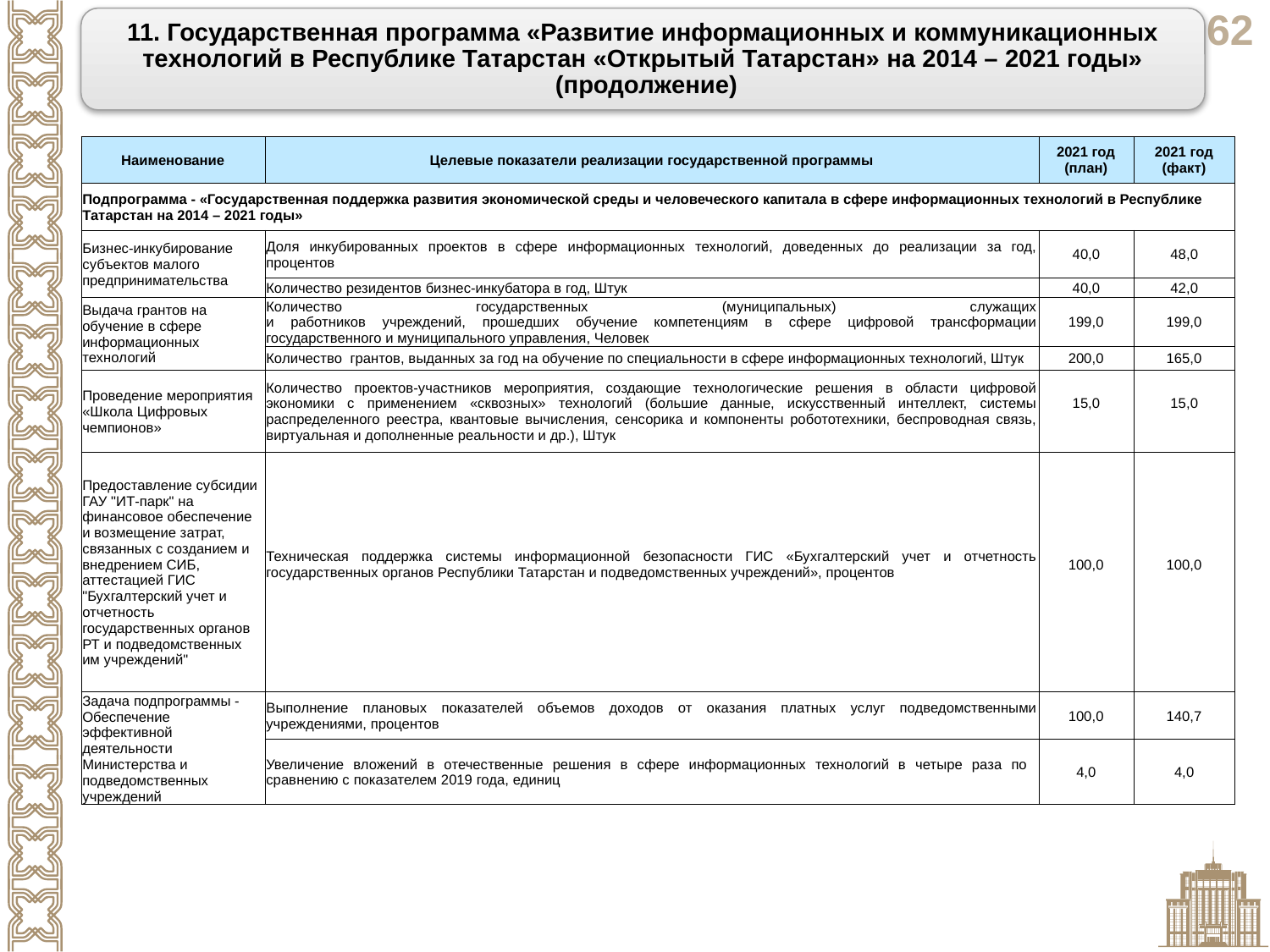

11. Государственная программа «Развитие информационных и коммуникационных технологий в Республике Татарстан «Открытый Татарстан» на 2014 – 2021 годы»
 (продолжение)
| Наименование | Целевые показатели реализации государственной программы | 2021 год (план) | 2021 год (факт) |
| --- | --- | --- | --- |
| Подпрограмма - «Государственная поддержка развития экономической среды и человеческого капитала в сфере информационных технологий в Республике Татарстан на 2014 – 2021 годы» |  |  |  |
| Бизнес-инкубирование субъектов малого предпринимательства | Доля инкубированных проектов в сфере информационных технологий, доведенных до реализации за год, процентов | 40,0 | 48,0 |
|  | Количество резидентов бизнес-инкубатора в год, Штук | 40,0 | 42,0 |
| Выдача грантов на обучение в сфере информационных технологий | Количество государственных (муниципальных) служащих и работников учреждений, прошедших обучение компетенциям в сфере цифровой трансформации государственного и муниципального управления, Человек | 199,0 | 199,0 |
|  | Количество грантов, выданных за год на обучение по специальности в сфере информационных технологий, Штук | 200,0 | 165,0 |
| Проведение мероприятия «Школа Цифровых чемпионов» | Количество проектов-участников мероприятия, создающие технологические решения в области цифровой экономики с применением «сквозных» технологий (большие данные, искусственный интеллект, системы распределенного реестра, квантовые вычисления, сенсорика и компоненты робототехники, беспроводная связь, виртуальная и дополненные реальности и др.), Штук | 15,0 | 15,0 |
| Предоставление субсидии ГАУ "ИТ-парк" на финансовое обеспечение и возмещение затрат, связанных с созданием и внедрением СИБ, аттестацией ГИС "Бухгалтерский учет и отчетность государственных органов РТ и подведомственных им учреждений" | Техническая поддержка системы информационной безопасности ГИС «Бухгалтерский учет и отчетность государственных органов Республики Татарстан и подведомственных учреждений», процентов | 100,0 | 100,0 |
| Задача подпрограммы - Обеспечение эффективной деятельности Министерства и подведомственных учреждений | Выполнение плановых показателей объемов доходов от оказания платных услуг подведомственными учреждениями, процентов | 100,0 | 140,7 |
|  | Увеличение вложений в отечественные решения в сфере информационных технологий в четыре раза по сравнению с показателем 2019 года, единиц | 4,0 | 4,0 |